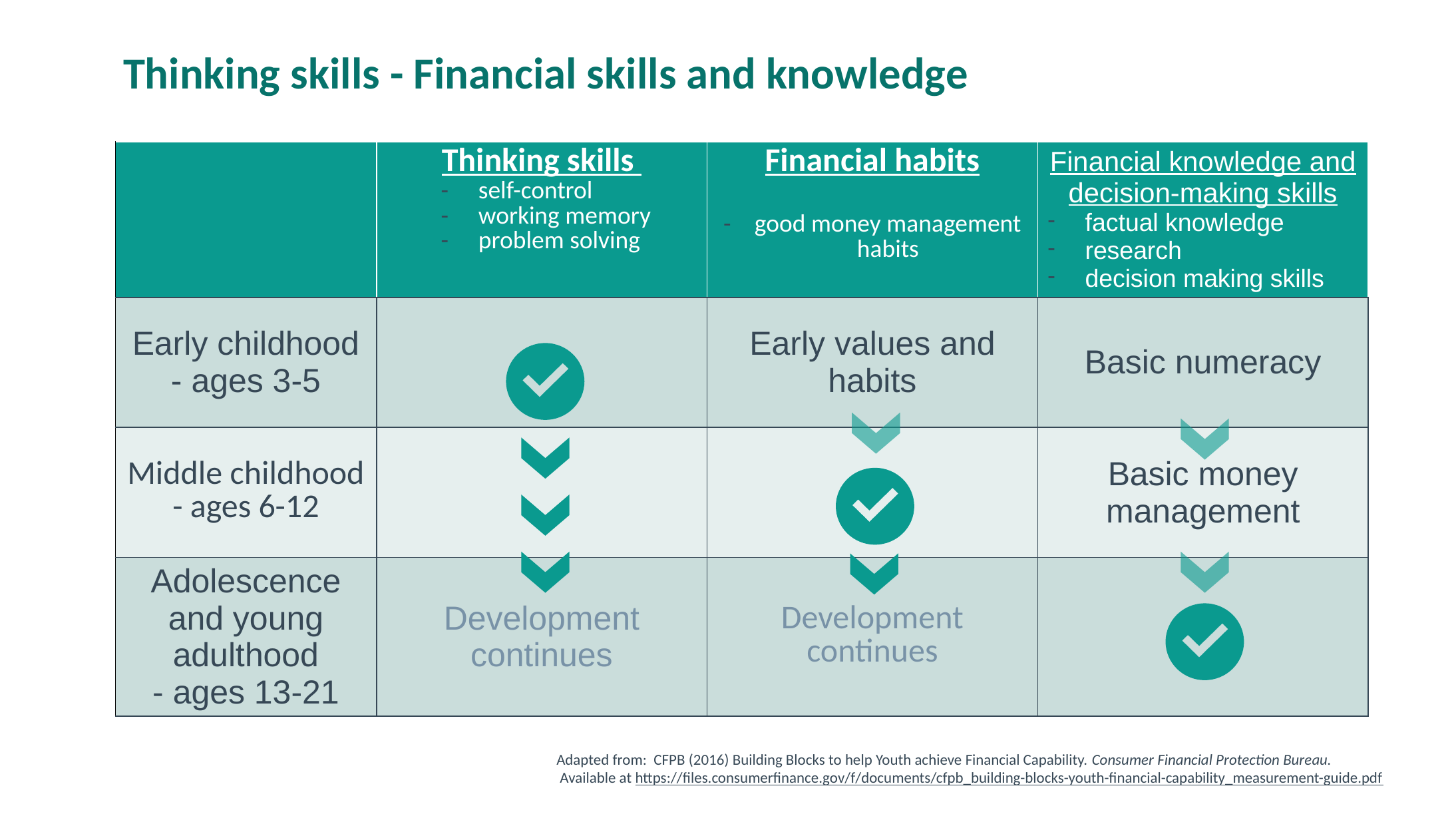

Thinking skills - Financial skills and knowledge
|  | Thinking skills self-control working memory problem solving | Financial habits good money management habits | Financial knowledge and decision-making skills factual knowledge research decision making skills |
| --- | --- | --- | --- |
| Early childhood - ages 3-5 |  | Early values and habits | Basic numeracy |
| Middle childhood - ages 6-12 |  |  | Basic money management |
| Adolescence and young adulthood - ages 13-21 | Development continues | Development continues |  |

Adapted from:  CFPB (2016) Building Blocks to help Youth achieve Financial Capability. Consumer Financial Protection Bureau.
 Available at https://files.consumerfinance.gov/f/documents/cfpb_building-blocks-youth-financial-capability_measurement-guide.pdf